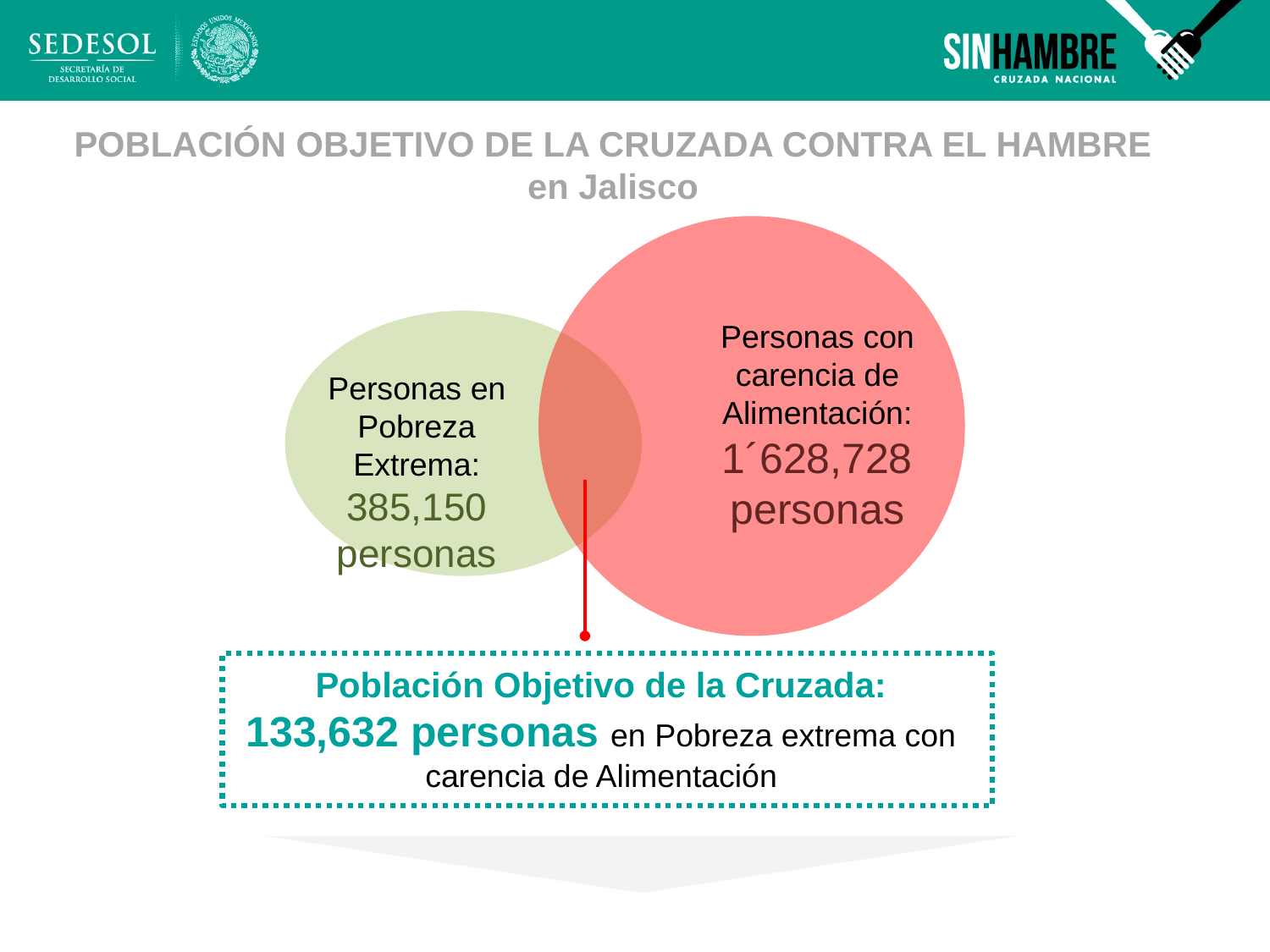

# POBLACIÓN OBJETIVO DE LA CRUZADA CONTRA EL HAMBRE en Jalisco

Personas con carencia de Alimentación:
1´628,728
personas
Personas en Pobreza Extrema:
385,150 personas

Población Objetivo de la Cruzada:
133,632 personas en Pobreza extrema con carencia de Alimentación